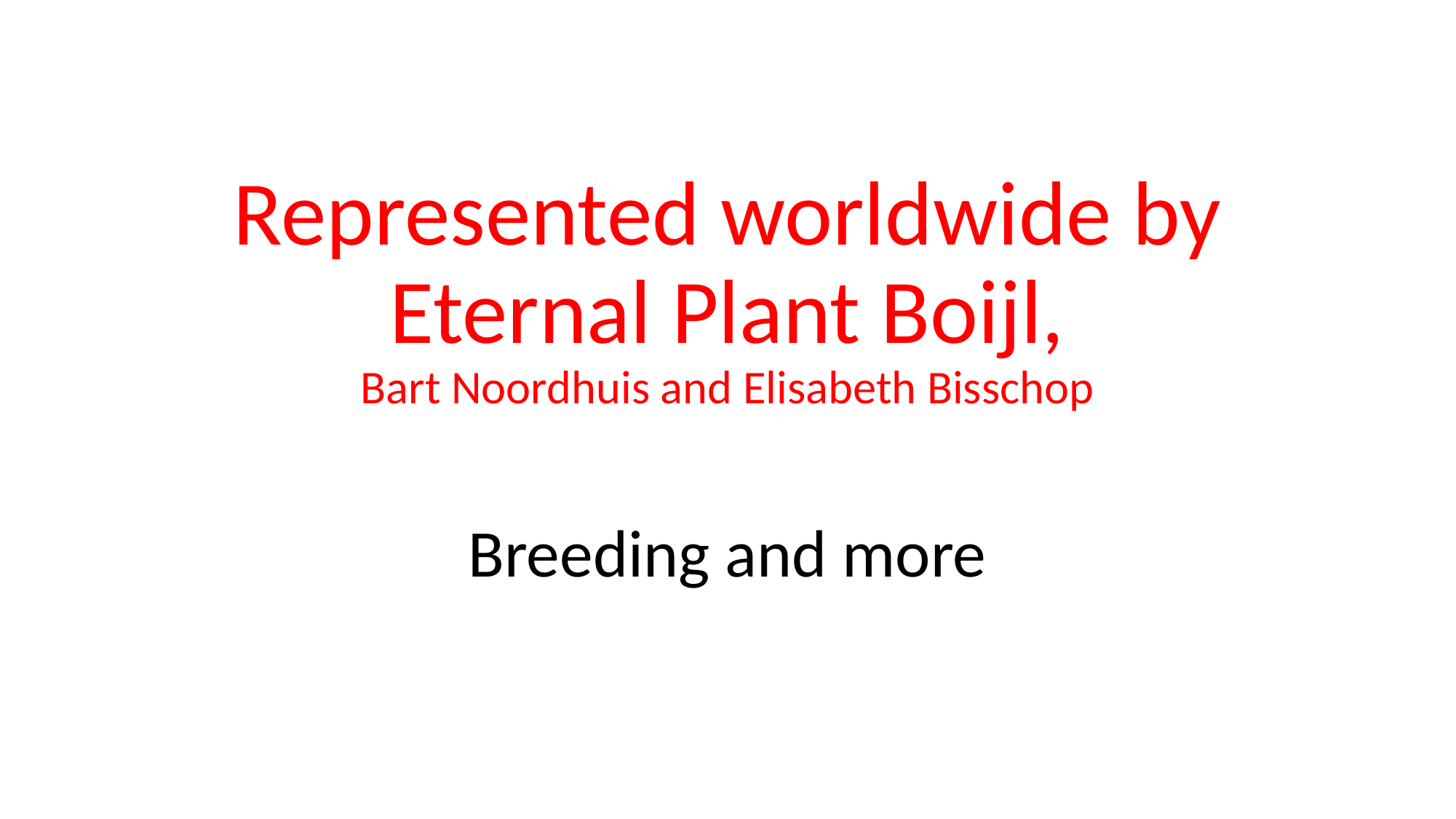

# Represented worldwide by Eternal Plant Boijl, Bart Noordhuis and Elisabeth Bisschop
Breeding and more